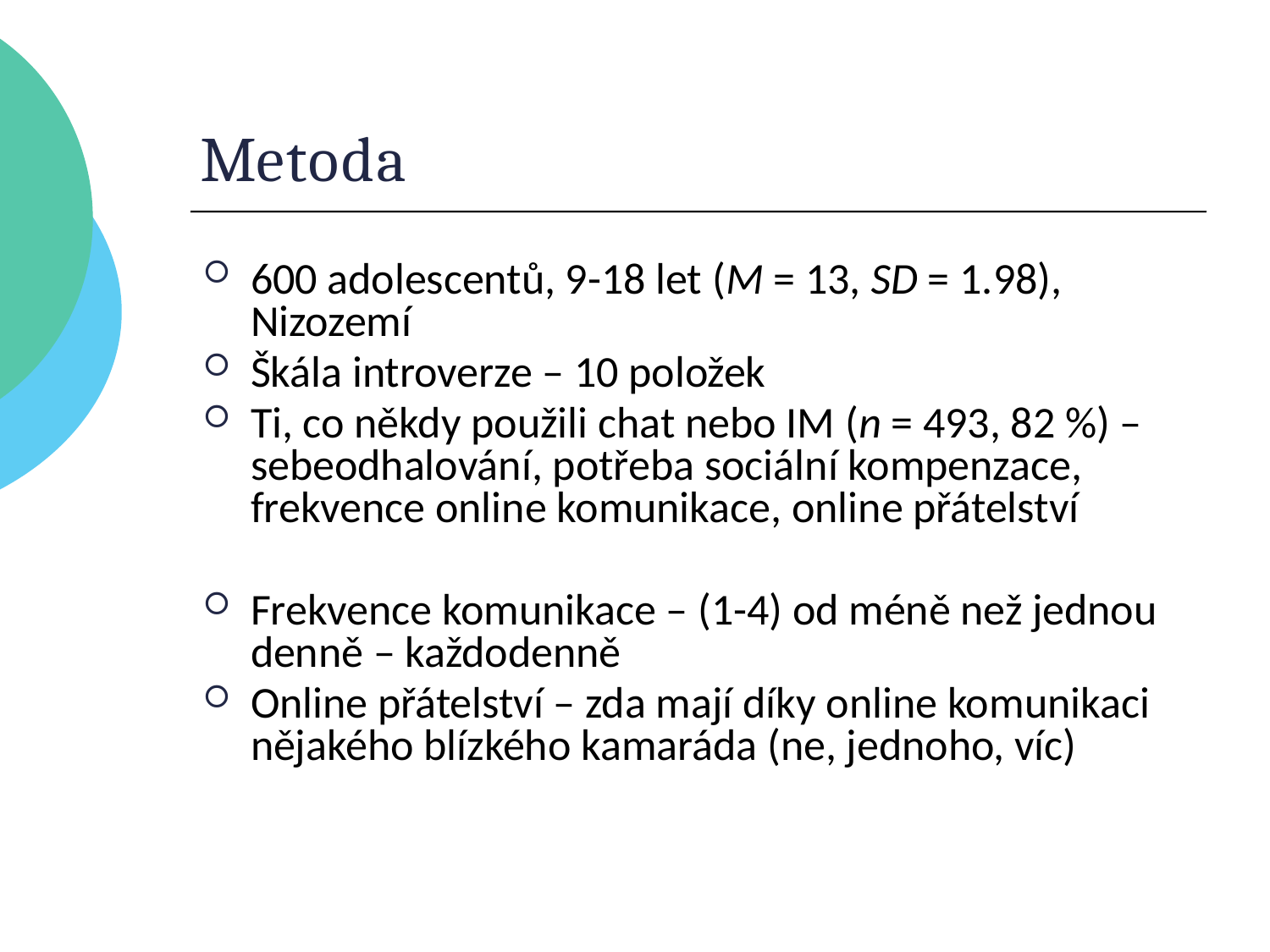

# Metoda
600 adolescentů, 9-18 let (M = 13, SD = 1.98), Nizozemí
Škála introverze – 10 položek
Ti, co někdy použili chat nebo IM (n = 493, 82 %) – sebeodhalování, potřeba sociální kompenzace, frekvence online komunikace, online přátelství

Frekvence komunikace – (1-4) od méně než jednou denně – každodenně
Online přátelství – zda mají díky online komunikaci nějakého blízkého kamaráda (ne, jednoho, víc)